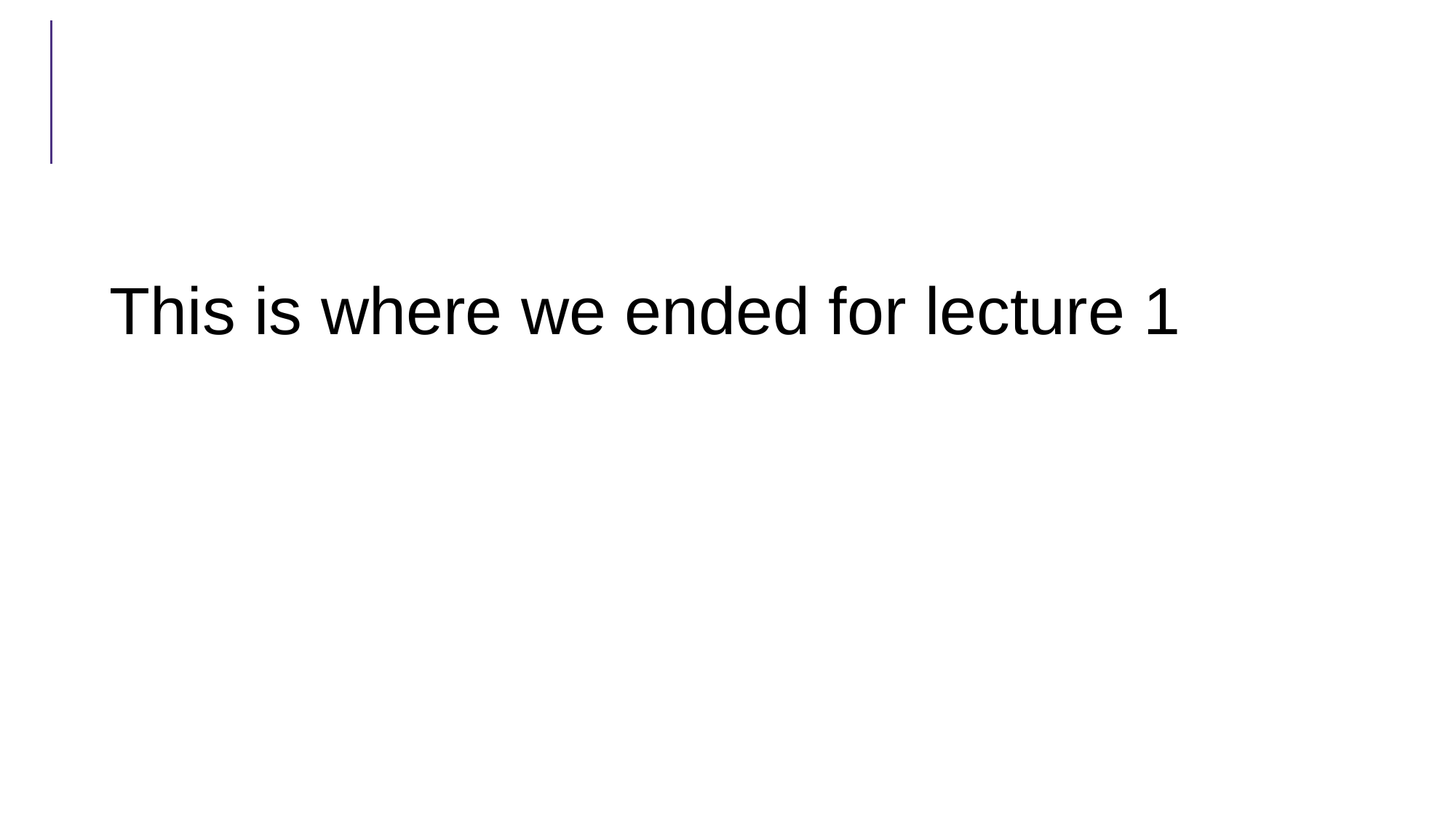

This is where we ended for lecture 1